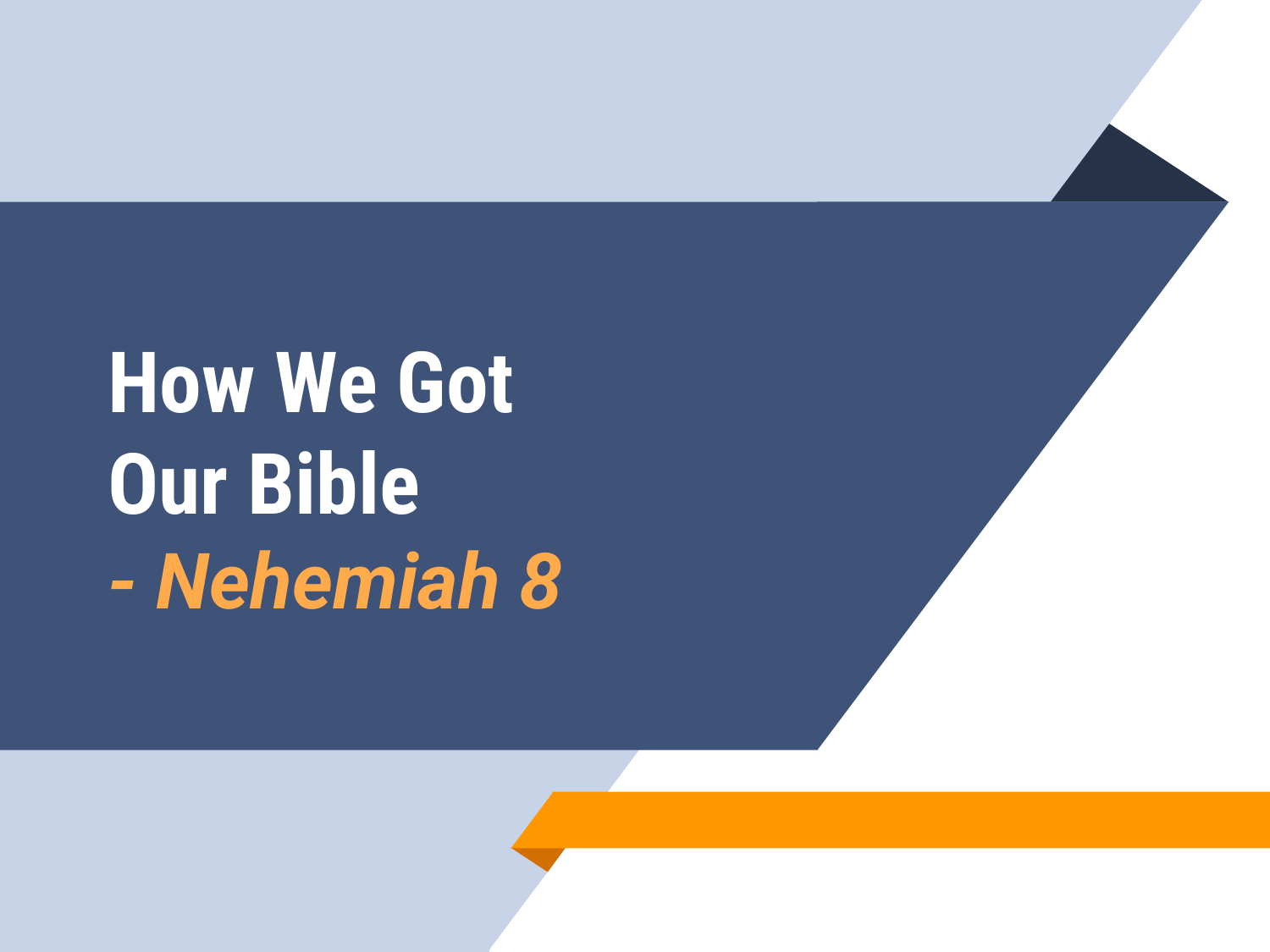

# How We Got Our Bible - Nehemiah 8